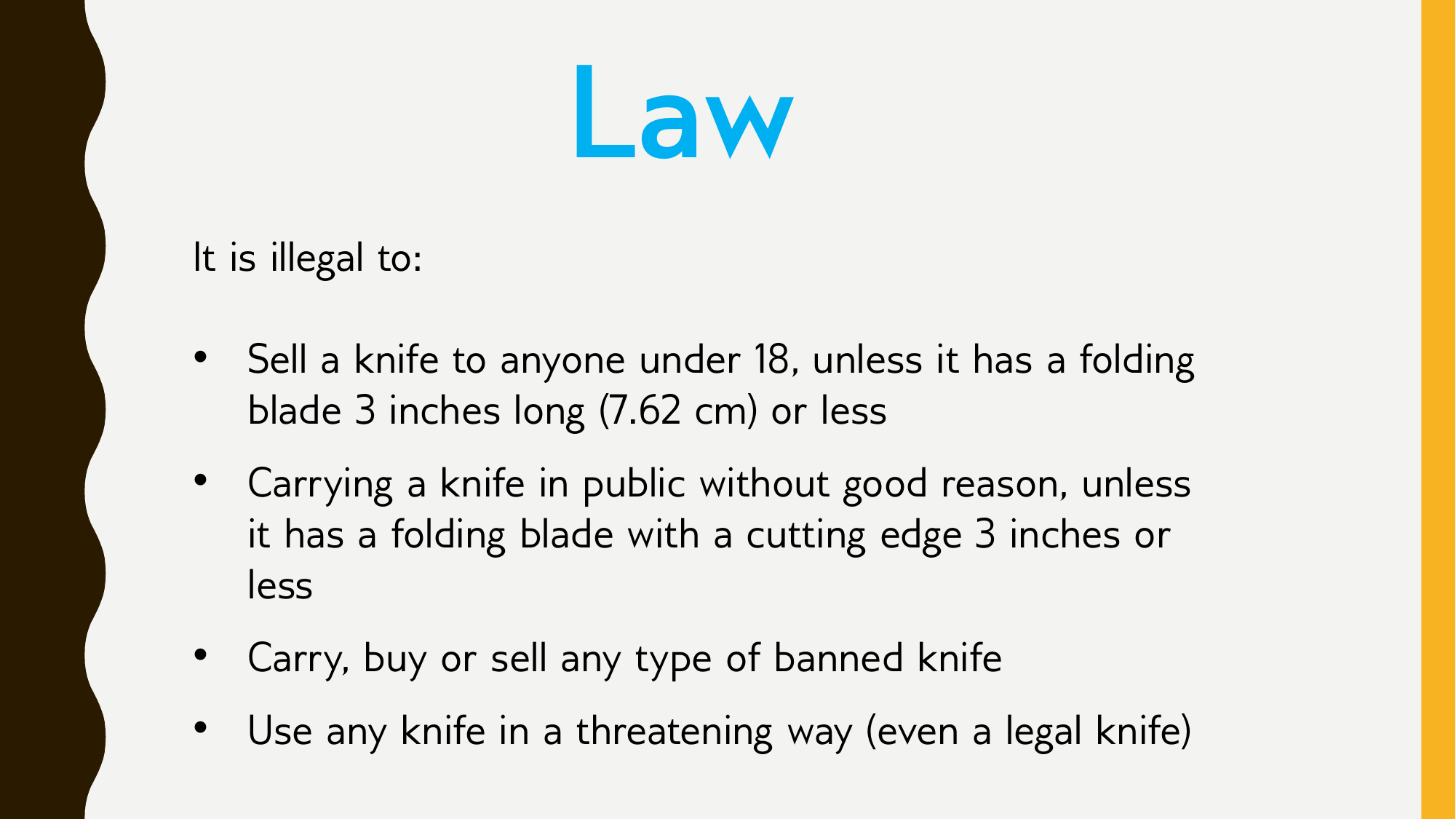

Law
It is illegal to:

Sell a knife to anyone under 18, unless it has a folding blade 3 inches long (7.62 cm) or less

Carrying a knife in public without good reason, unless it has a folding blade with a cutting edge 3 inches or less

Carry, buy or sell any type of banned knife

Use any knife in a threatening way (even a legal knife)